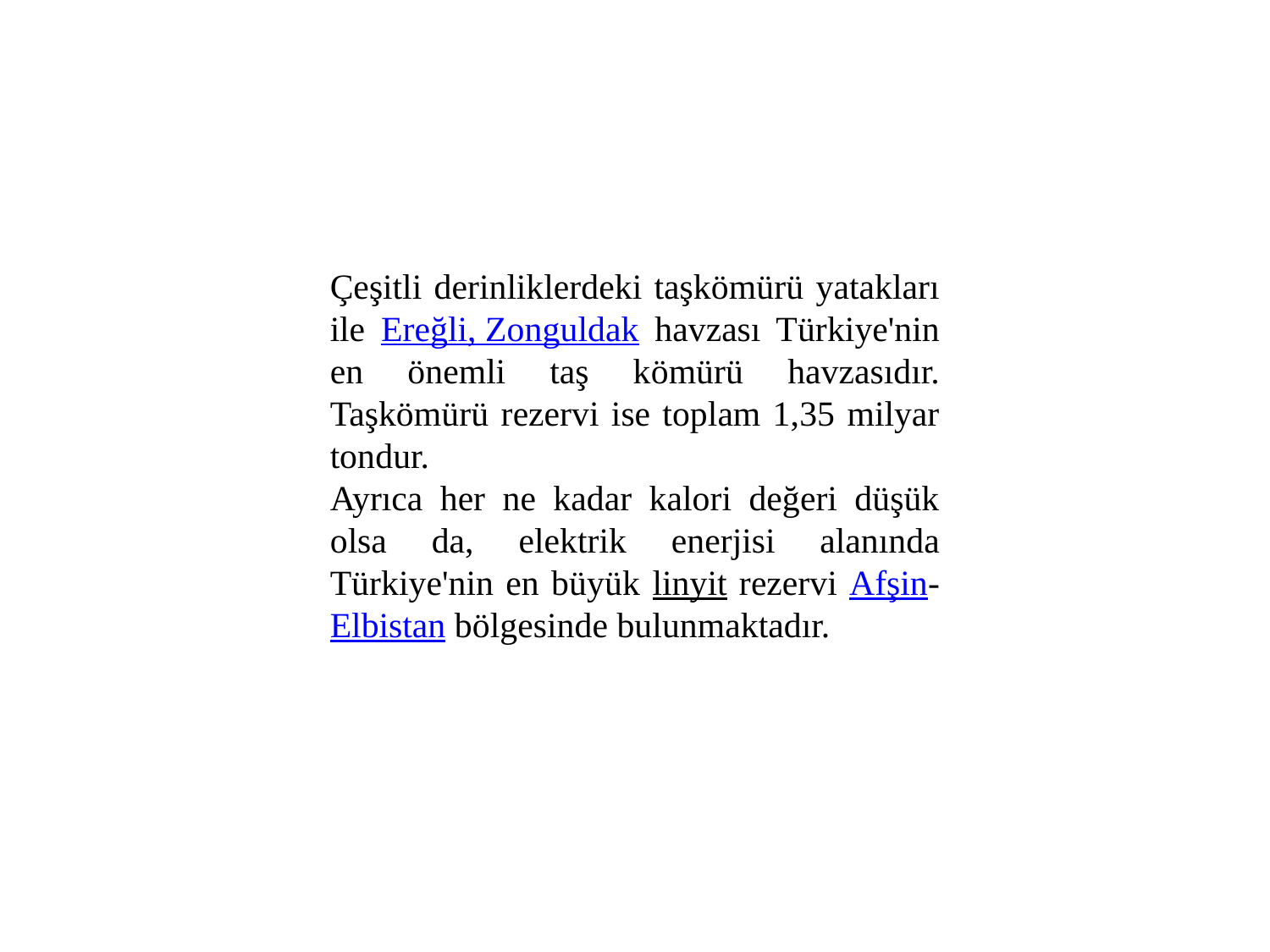

Çeşitli derinliklerdeki taşkömürü yatakları ile Ereğli, Zonguldak havzası Türkiye'nin en önemli taş kömürü havzasıdır. Taşkömürü rezervi ise toplam 1,35 milyar tondur.
Ayrıca her ne kadar kalori değeri düşük olsa da, elektrik enerjisi alanında Türkiye'nin en büyük linyit rezervi Afşin-Elbistan bölgesinde bulunmaktadır.